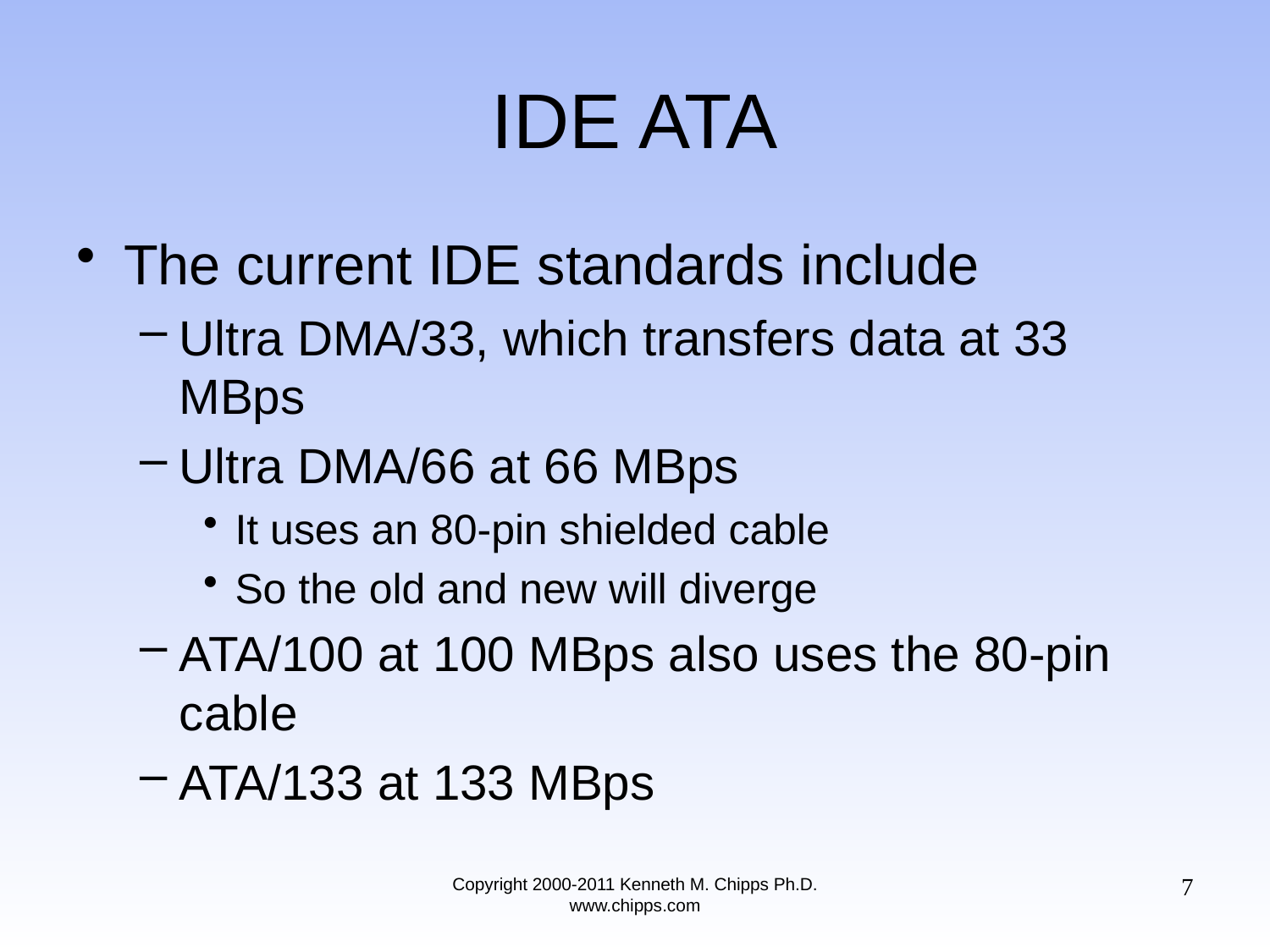

# IDE ATA
The current IDE standards include
Ultra DMA/33, which transfers data at 33 MBps
Ultra DMA/66 at 66 MBps
It uses an 80-pin shielded cable
So the old and new will diverge
ATA/100 at 100 MBps also uses the 80-pin cable
ATA/133 at 133 MBps
7
Copyright 2000-2011 Kenneth M. Chipps Ph.D. www.chipps.com